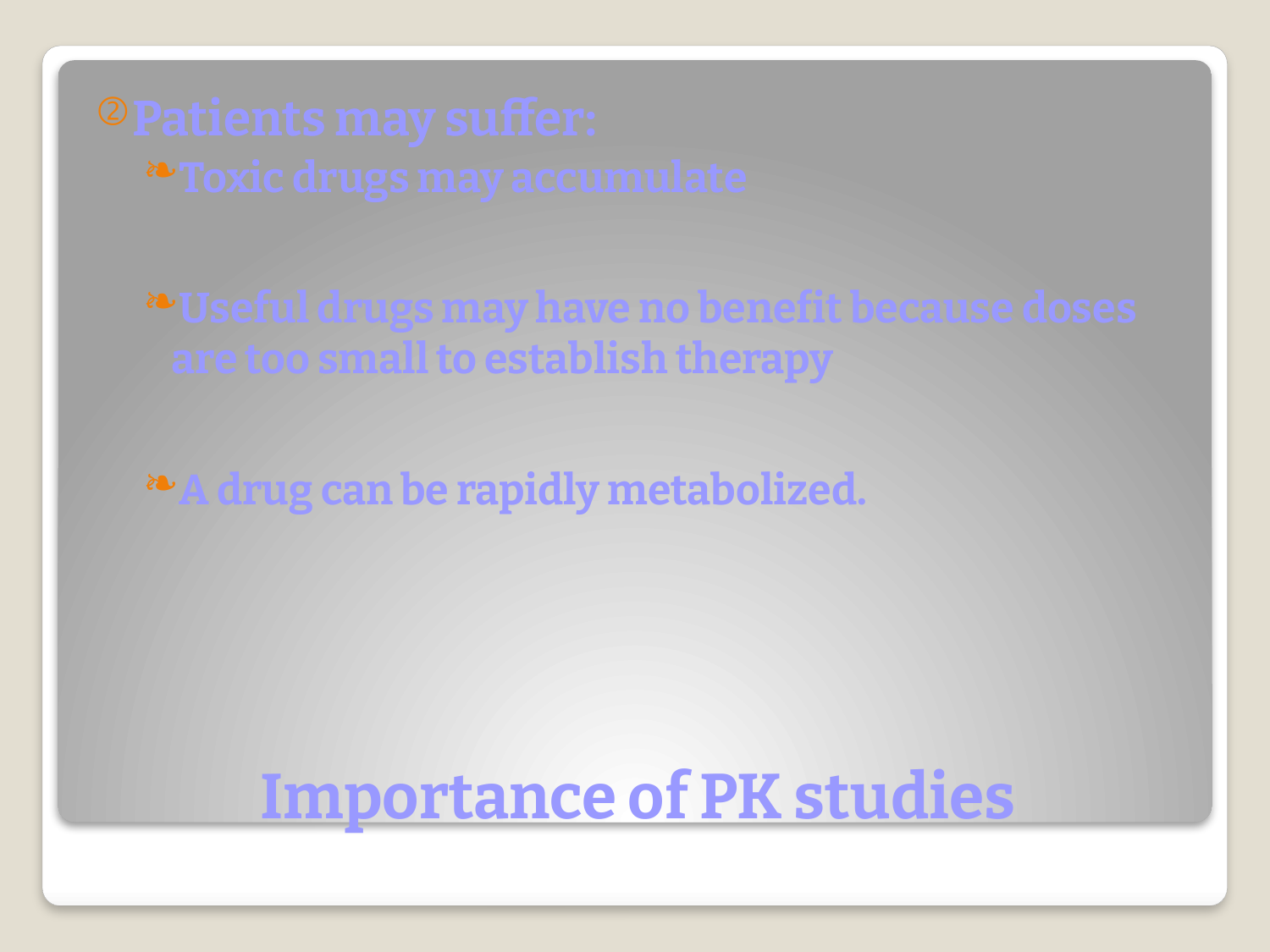

Patients may suffer:
Toxic drugs may accumulate

Useful drugs may have no benefit because doses are too small to establish therapy

A drug can be rapidly metabolized.
# Importance of PK studies